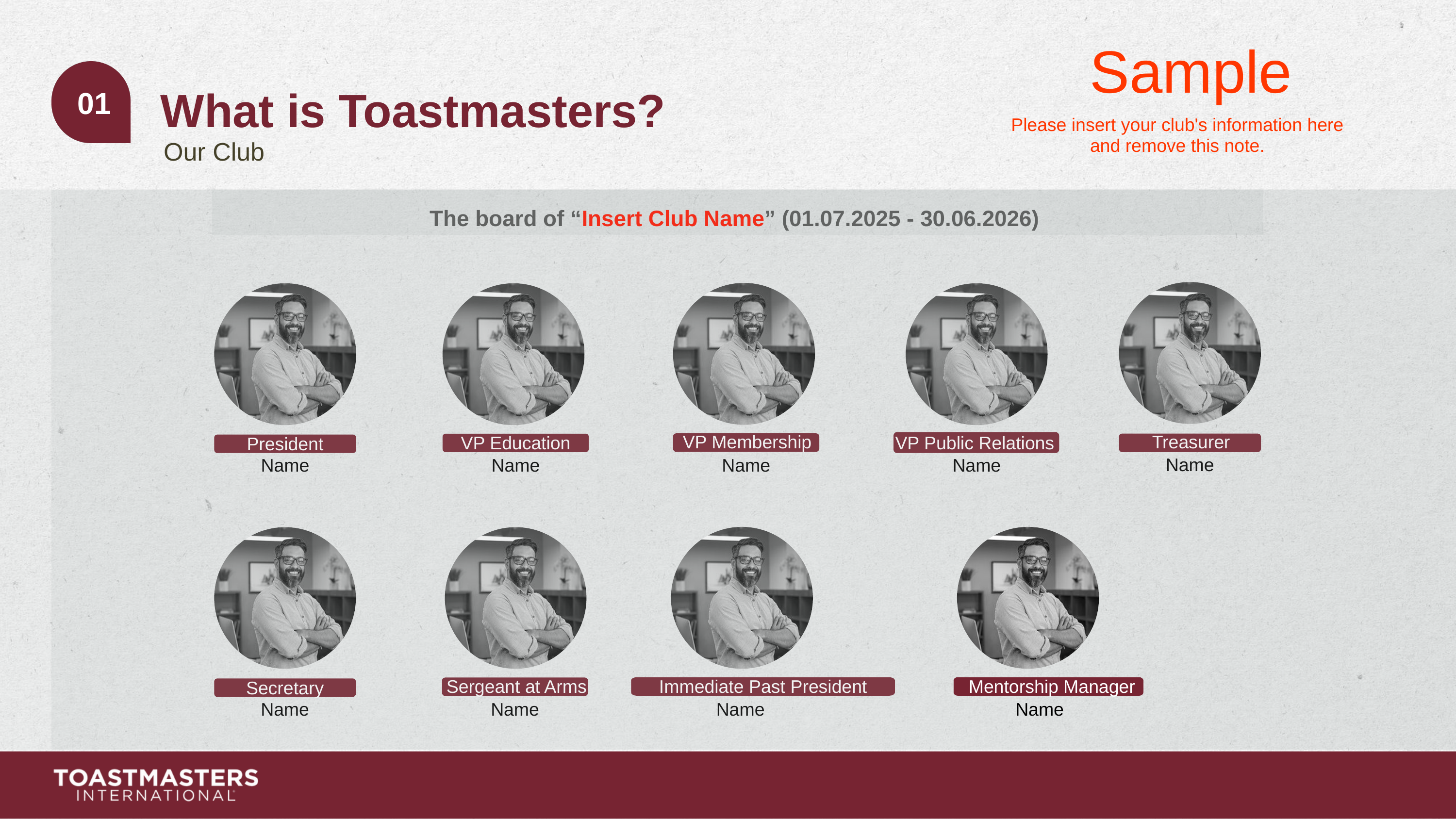

Sample

What is Toastmasters?
01
 Please insert your club's information here
and remove this note.
Our Club

The board of “Insert Club Name” (01.07.2025 - 30.06.2026)

VP Membership
Treasurer
VP Education
VP Public Relations
President

Name
Name
Name
Name
Name

Sergeant at Arms
Immediate Past President
Mentorship Manager
Secretary

Name
Name
Name
Name